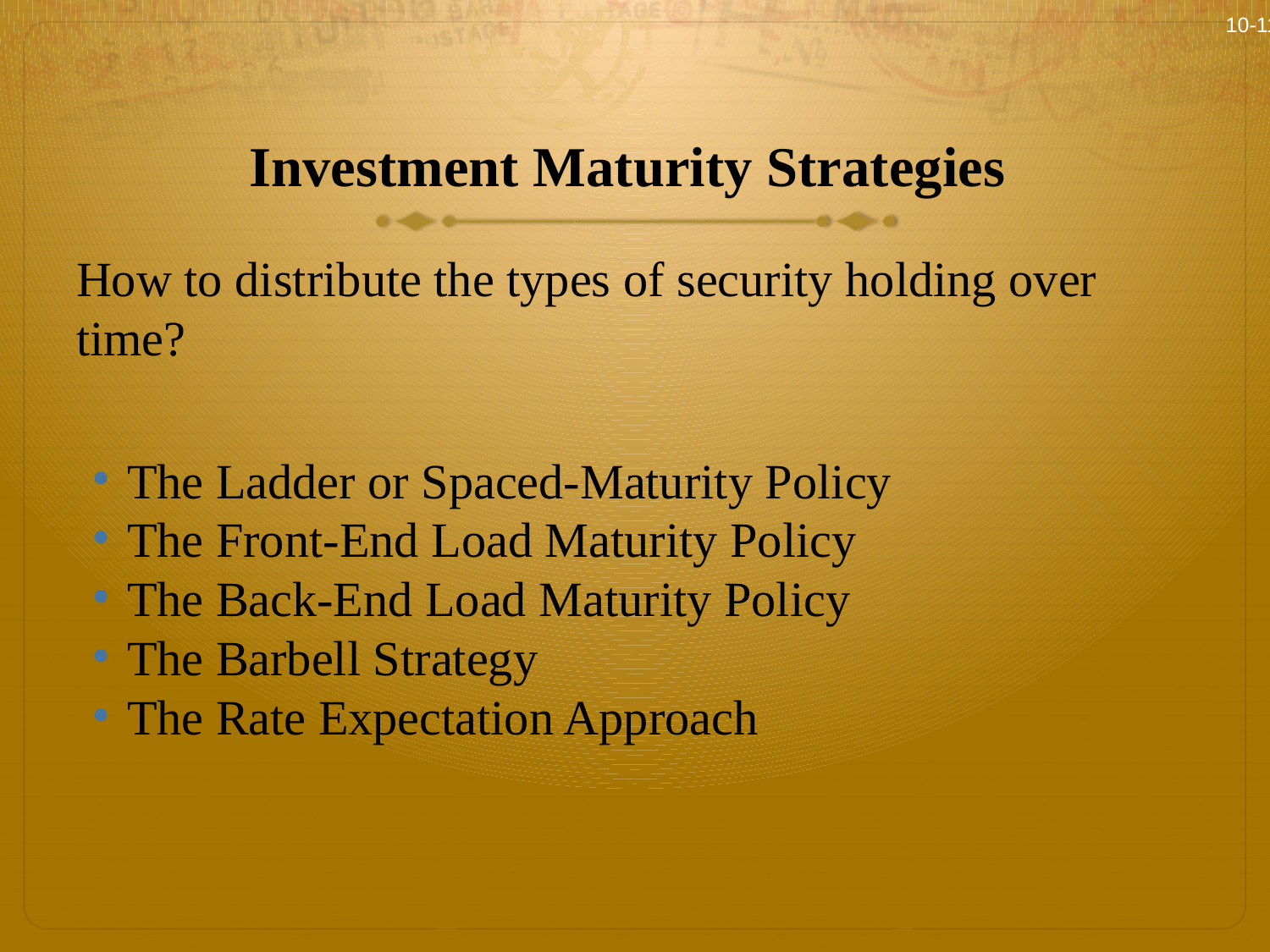

10-11
# Investment Maturity Strategies
How to distribute the types of security holding over time?

The Ladder or Spaced-Maturity Policy
The Front-End Load Maturity Policy
The Back-End Load Maturity Policy
The Barbell Strategy
The Rate Expectation Approach